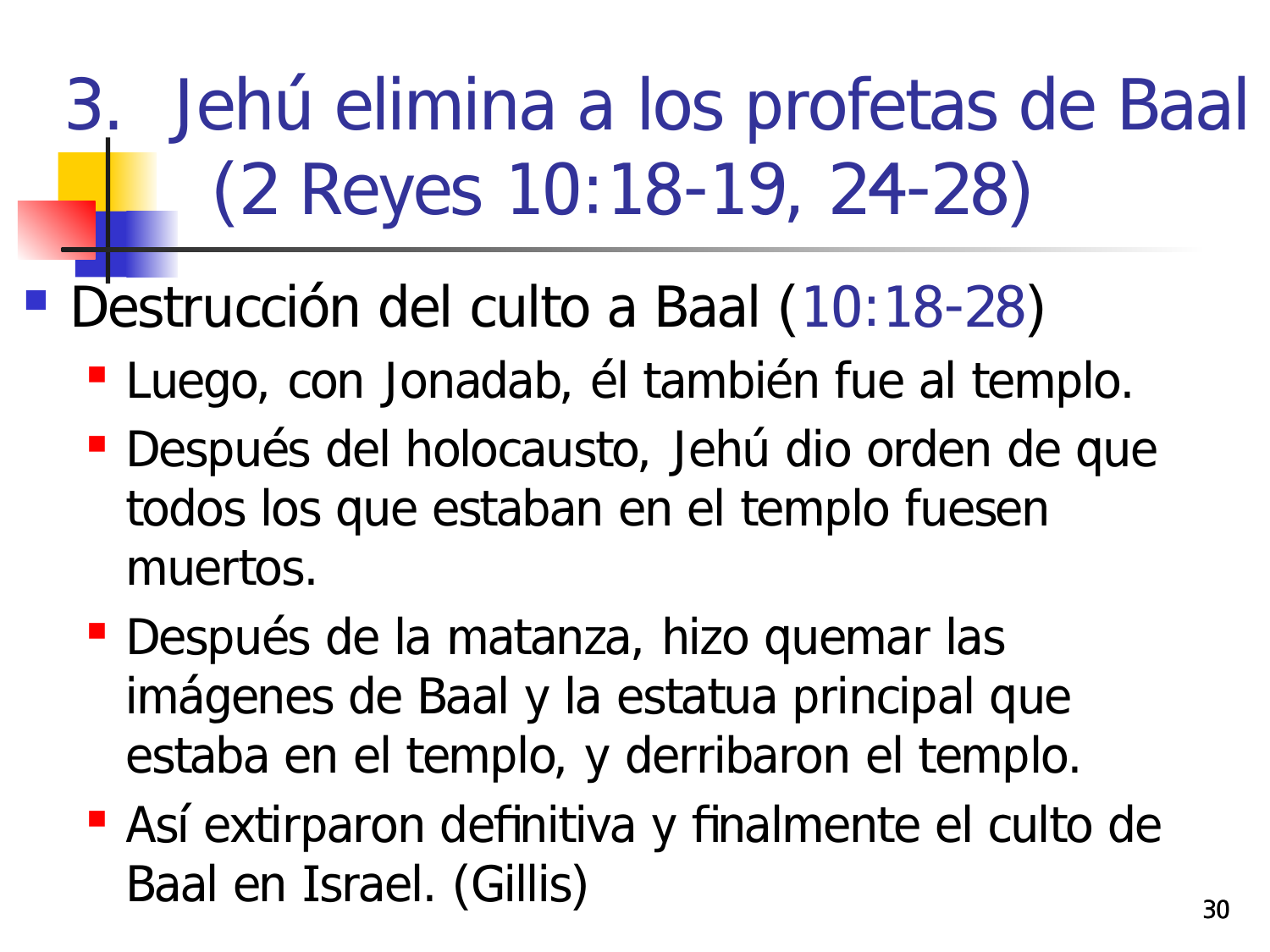

# Jehú elimina a los profetas de Baal   (2 Reyes 10:18-19, 24-28)
Destrucción del culto a Baal (10:18-28)
Luego, con Jonadab, él también fue al templo.
Después del holocausto, Jehú dio orden de que todos los que estaban en el templo fuesen muertos.
Después de la matanza, hizo quemar las imágenes de Baal y la estatua principal que estaba en el templo, y derribaron el templo.
Así extirparon definitiva y finalmente el culto de Baal en Israel. (Gillis)

30
30